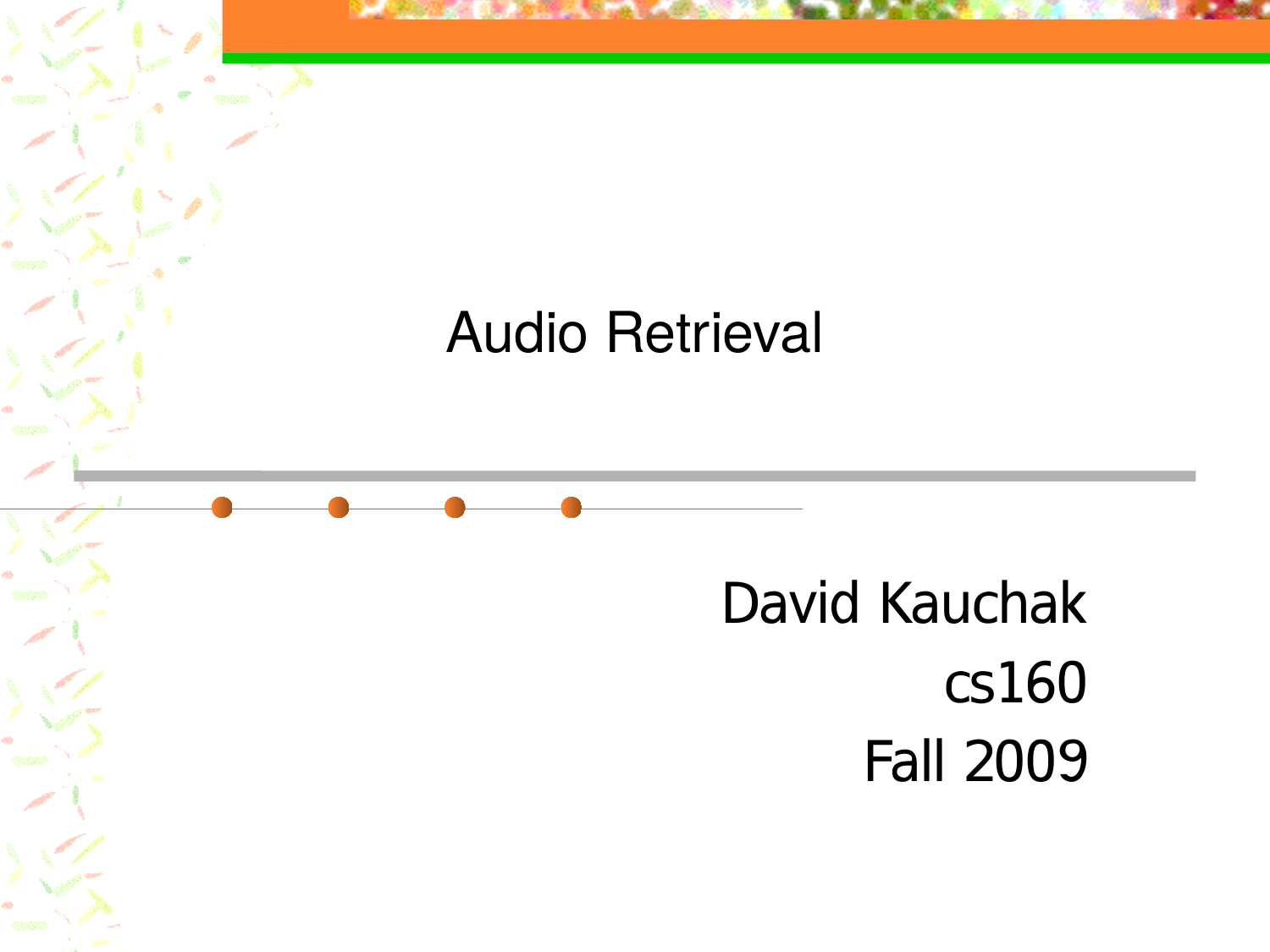

# Audio Retrieval

David Kauchak
cs160
Fall 2009